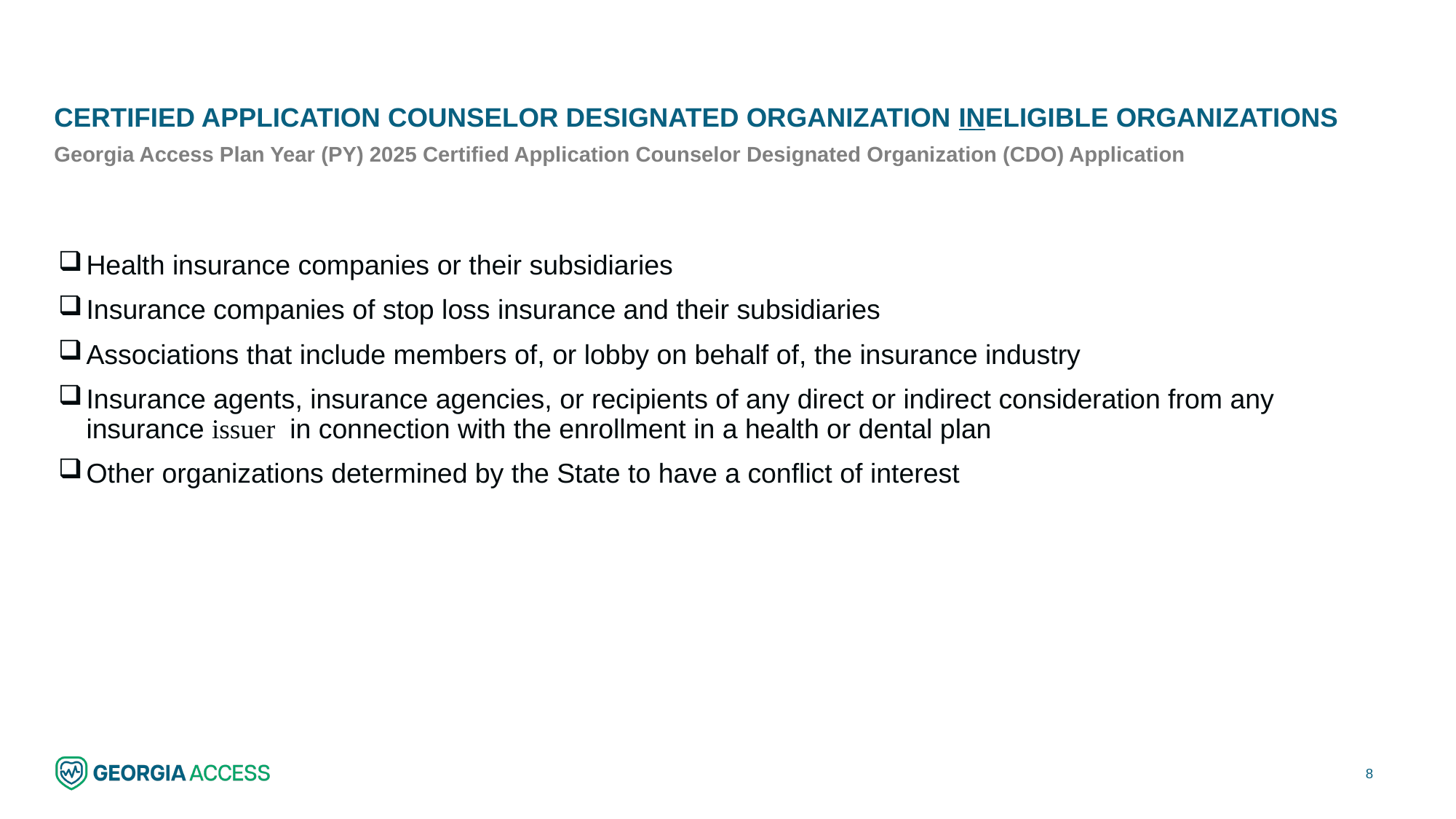

# Certified Application Counselor Designated Organization ineligible organizations
Georgia Access Plan Year (PY) 2025 Certified Application Counselor Designated Organization (CDO) Application

Health insurance companies or their subsidiaries
Insurance companies of stop loss insurance and their subsidiaries
Associations that include members of, or lobby on behalf of, the insurance industry
Insurance agents, insurance agencies, or recipients of any direct or indirect consideration from any insurance issuer  in connection with the enrollment in a health or dental plan
Other organizations determined by the State to have a conflict of interest

8